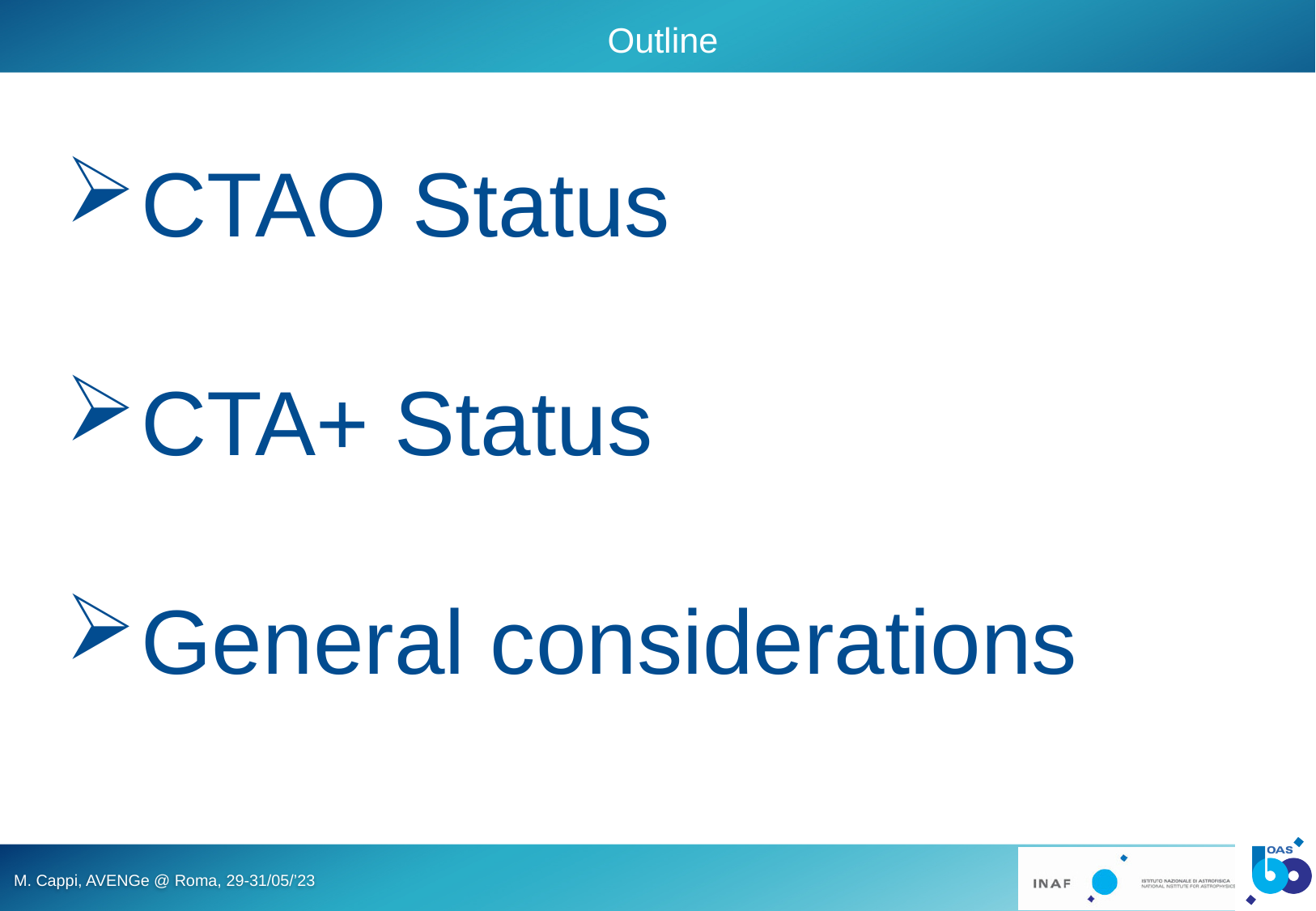

Outline
CTAO Status

CTA+ Status

General considerations